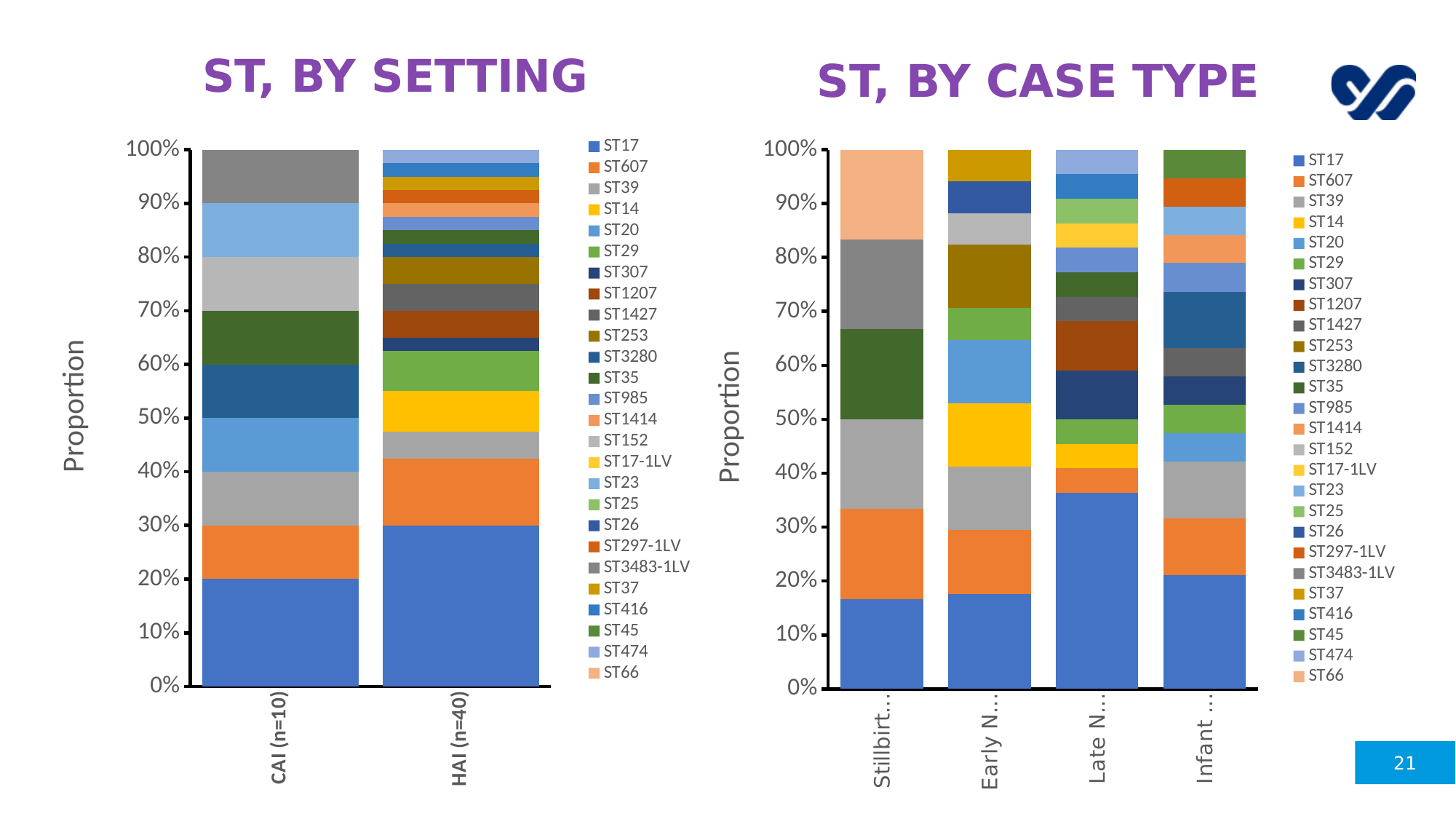

# ST, by setting
ST, by case type

### Chart

| Category | ST17 | ST607 | ST39 | ST14 | ST20 | ST29 | ST307 | ST1207 | ST1427 | ST253 | ST3280 | ST35 | ST985 | ST1414 | ST152 | ST17-1LV | ST23 | ST25 | ST26 | ST297-1LV | ST3483-1LV | ST37 | ST416 | ST45 | ST474 | ST66 |
|---|---|---|---|---|---|---|---|---|---|---|---|---|---|---|---|---|---|---|---|---|---|---|---|---|---|---|
| Stillbirth (n=6) | 1.0 | 1.0 | 1.0 | None | None | None | None | None | None | None | None | 1.0 | None | None | None | None | None | None | None | None | 1.0 | None | None | None | None | 1.0 |
| Early Neonate (n=17) | 3.0 | 2.0 | 2.0 | 2.0 | 2.0 | 1.0 | None | None | None | 2.0 | None | None | None | None | 1.0 | None | None | None | 1.0 | None | None | 1.0 | None | None | None | None |
| Late Neonate (n=22) | 8.0 | 1.0 | None | 1.0 | None | 1.0 | 2.0 | 2.0 | 1.0 | None | None | 1.0 | 1.0 | None | None | 1.0 | None | 1.0 | None | None | None | None | 1.0 | None | 1.0 | None |
| Infant (n=19) | 4.0 | 2.0 | 2.0 | None | 1.0 | 1.0 | 1.0 | None | 1.0 | None | 2.0 | None | 1.0 | 1.0 | None | None | 1.0 | None | None | 1.0 | None | None | None | 1.0 | None | None |

### Chart

| Category | ST17 | ST607 | ST39 | ST14 | ST20 | ST29 | ST307 | ST1207 | ST1427 | ST253 | ST3280 | ST35 | ST985 | ST1414 | ST152 | ST17-1LV | ST23 | ST25 | ST26 | ST297-1LV | ST3483-1LV | ST37 | ST416 | ST45 | ST474 | ST66 |
|---|---|---|---|---|---|---|---|---|---|---|---|---|---|---|---|---|---|---|---|---|---|---|---|---|---|---|
| CAI (n=10) | 2.0 | 1.0 | 1.0 | None | 1.0 | None | None | None | None | None | 1.0 | 1.0 | None | None | 1.0 | None | 1.0 | None | None | None | 1.0 | None | None | None | None | None |
| HAI (n=40) | 12.0 | 5.0 | 2.0 | 3.0 | None | 3.0 | 1.0 | 2.0 | 2.0 | 2.0 | 1.0 | 1.0 | 1.0 | 1.0 | None | None | None | None | None | 1.0 | None | 1.0 | 1.0 | None | 1.0 | None |
21